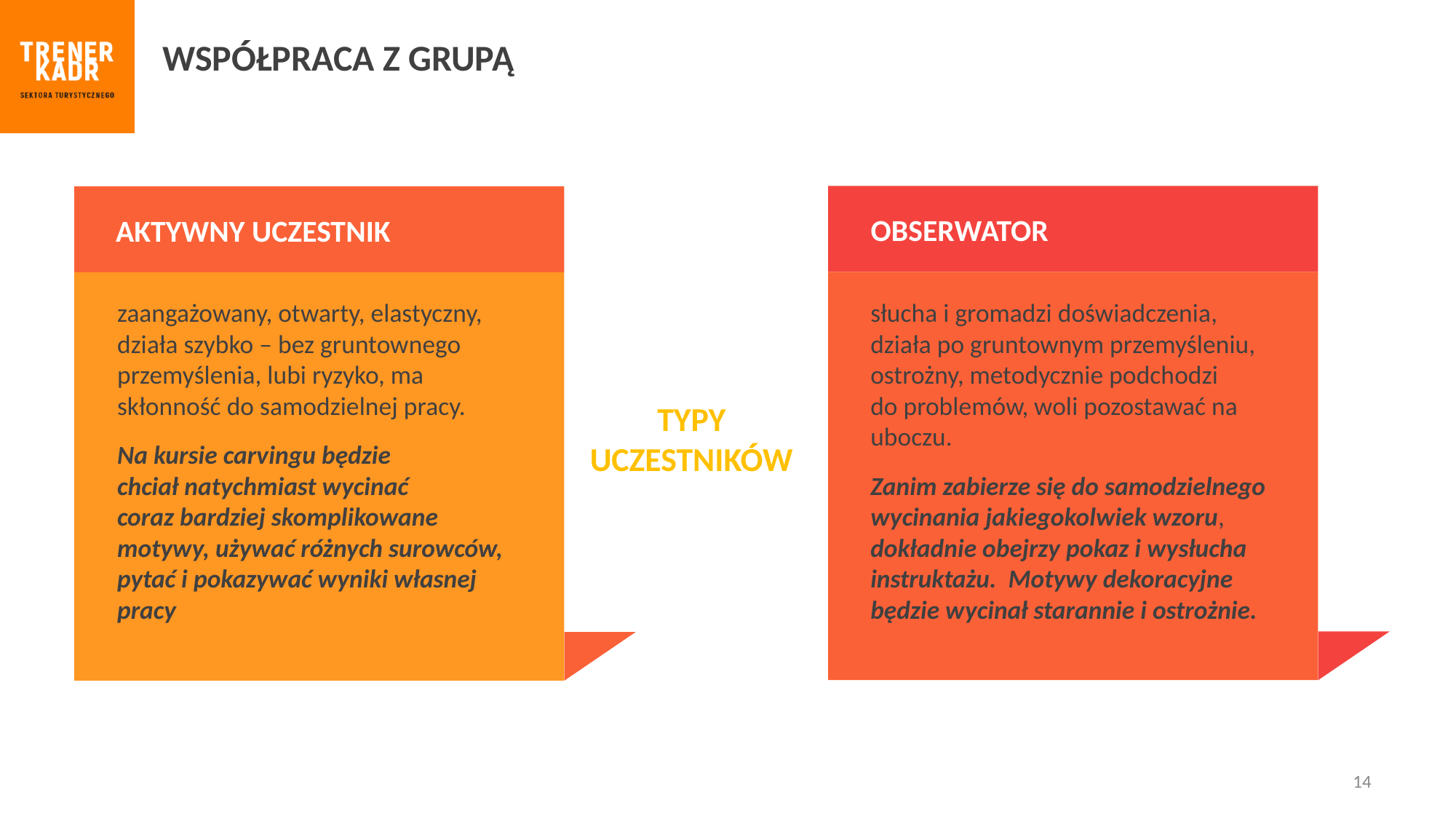

WSPÓŁPRACA Z GRUPĄ

OBSERWATOR

AKTYWNY UCZESTNIK
zaangażowany, otwarty, elastyczny, działa szybko – bez gruntownego przemyślenia, lubi ryzyko, ma skłonność do samodzielnej pracy.
Na kursie carvingu będzie
chciał natychmiast wycinać
coraz bardziej skomplikowane motywy, używać różnych surowców, pytać i pokazywać wyniki własnej pracy
słucha i gromadzi doświadczenia, działa po gruntownym przemyśleniu, ostrożny, metodycznie podchodzi
do problemów, woli pozostawać na uboczu.
Zanim zabierze się do samodzielnego wycinania jakiegokolwiek wzoru, dokładnie obejrzy pokaz i wysłucha instruktażu.  Motywy dekoracyjne będzie wycinał starannie i ostrożnie.
TYPY
UCZESTNIKÓW
14